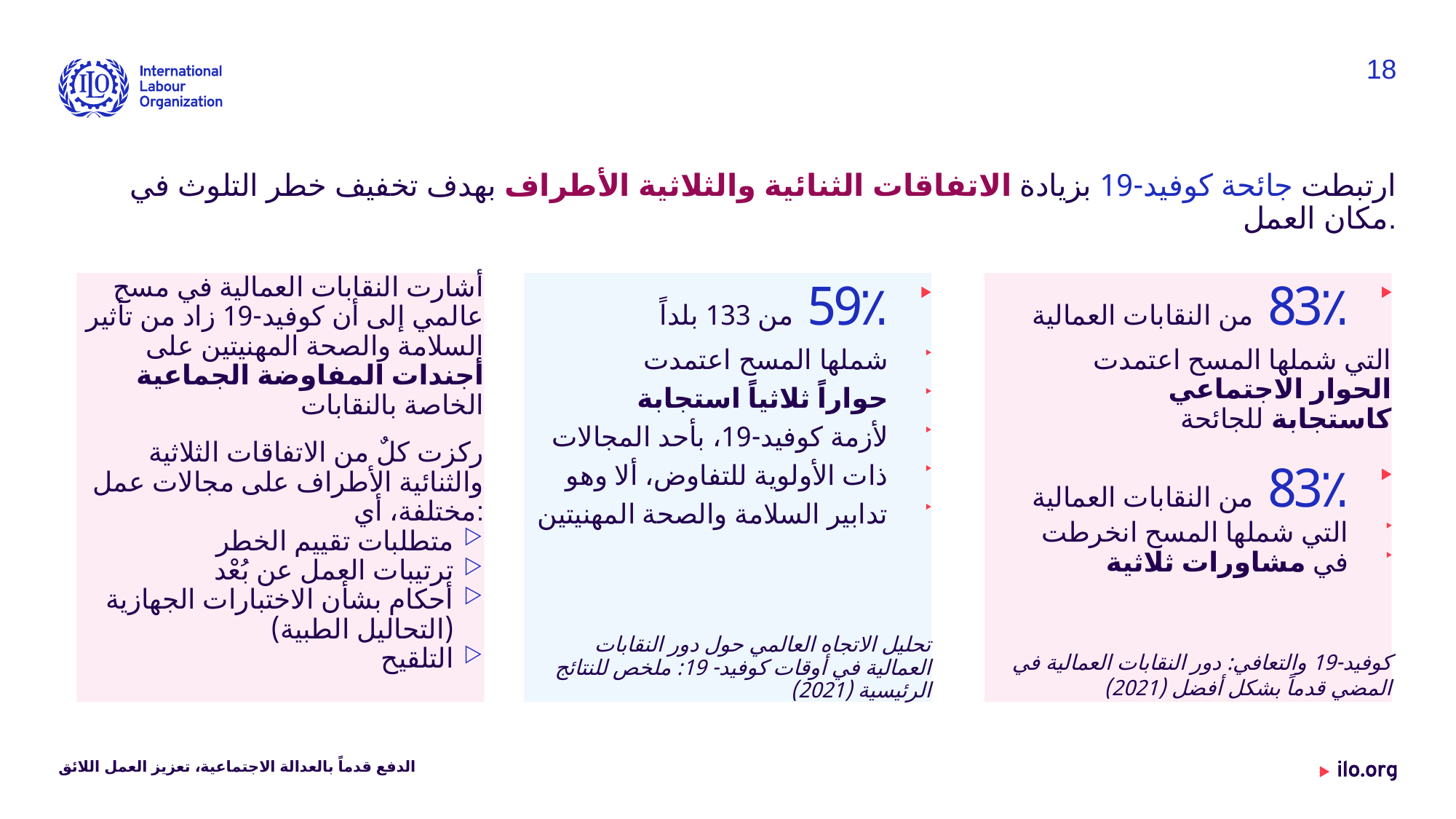

18
ارتبطت جائحة كوفيد-19 بزيادة الاتفاقات الثنائية والثلاثية الأطراف بهدف تخفيف خطر التلوث في مكان العمل.
أشارت النقابات العمالية في مسح عالمي إلى أن كوفيد-19 زاد من تأثير السلامة والصحة المهنيتين على أجندات المفاوضة الجماعية الخاصة بالنقابات
ركزت كلٌ من الاتفاقات الثلاثية والثنائية الأطراف على مجالات عمل مختلفة، أي:
متطلبات تقييم الخطر
ترتيبات العمل عن بُعْد
أحكام بشأن الاختبارات الجهازية (التحاليل الطبية)
التلقيح

59٪ من 133 بلداً
شملها المسح اعتمدت
حواراً ثلاثياً استجابة
لأزمة كوفيد-19، بأحد المجالات
ذات الأولوية للتفاوض، ألا وهو
تدابير السلامة والصحة المهنيتين

83٪ من النقابات العمالية
التي شملها المسح اعتمدت
الحوار الاجتماعي
كاستجابة للجائحة
83٪ من النقابات العمالية
التي شملها المسح انخرطت
في مشاورات ثلاثية
تحليل الاتجاه العالمي حول دور النقابات العمالية في أوقات كوفيد- 19: ملخص للنتائج الرئيسية (2021)
كوفيد-19 والتعافي: دور النقابات العمالية في المضي قدماً بشكل أفضل (2021)
الدفع قدماً بالعدالة الاجتماعية، تعزيز العمل اللائق
Date: Monday / 01 / October / 2019